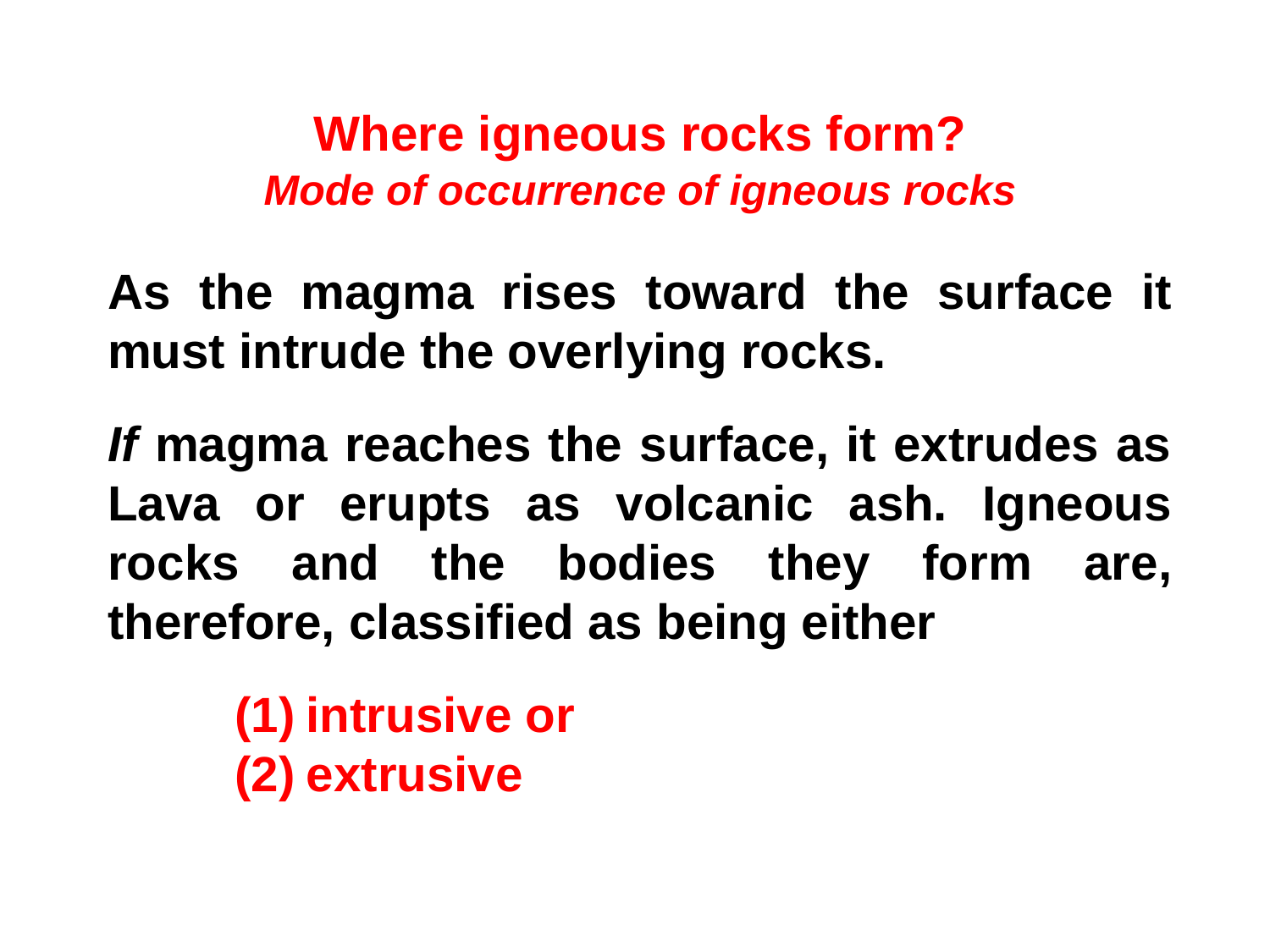

Where igneous rocks form?

Mode of occurrence of igneous rocks
As the magma rises toward the surface it must intrude the overlying rocks.

If magma reaches the surface, it extrudes as Lava or erupts as volcanic ash. Igneous rocks and the bodies they form are, therefore, classified as being either

intrusive or
extrusive